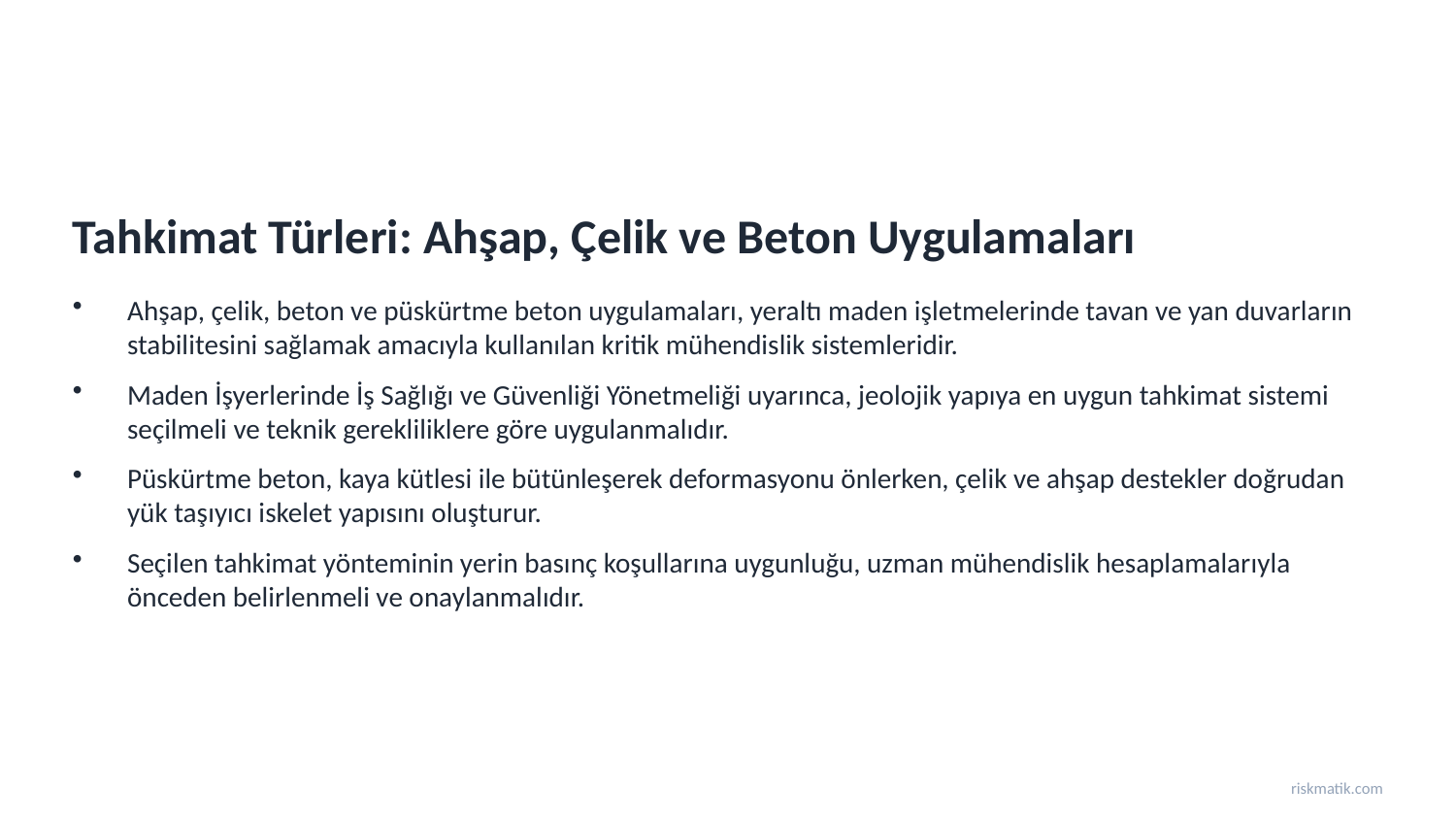

Tahkimat Türleri: Ahşap, Çelik ve Beton Uygulamaları
Ahşap, çelik, beton ve püskürtme beton uygulamaları, yeraltı maden işletmelerinde tavan ve yan duvarların stabilitesini sağlamak amacıyla kullanılan kritik mühendislik sistemleridir.
Maden İşyerlerinde İş Sağlığı ve Güvenliği Yönetmeliği uyarınca, jeolojik yapıya en uygun tahkimat sistemi seçilmeli ve teknik gerekliliklere göre uygulanmalıdır.
Püskürtme beton, kaya kütlesi ile bütünleşerek deformasyonu önlerken, çelik ve ahşap destekler doğrudan yük taşıyıcı iskelet yapısını oluşturur.
Seçilen tahkimat yönteminin yerin basınç koşullarına uygunluğu, uzman mühendislik hesaplamalarıyla önceden belirlenmeli ve onaylanmalıdır.
riskmatik.com